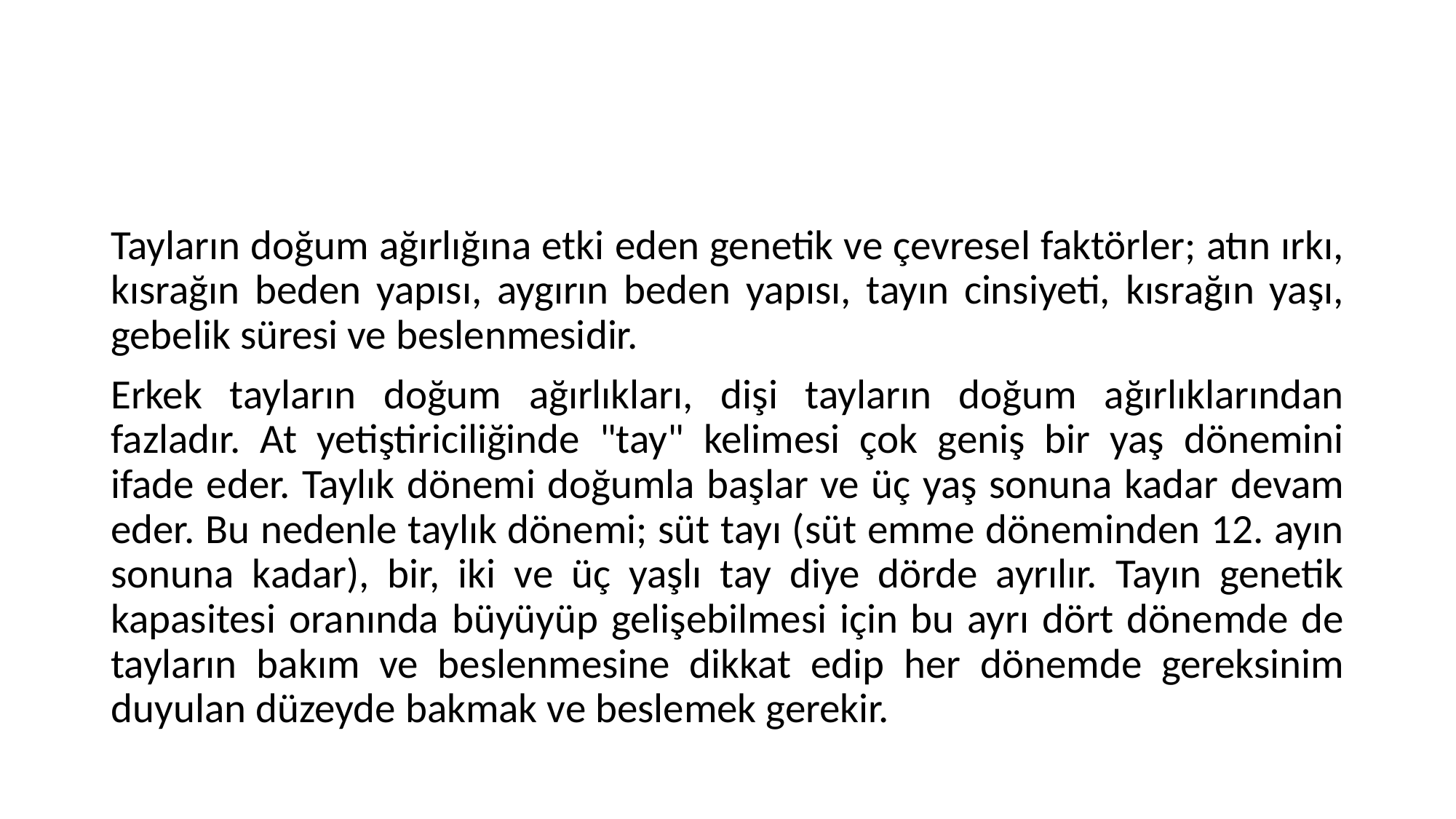

#
Tayların doğum ağırlığına etki eden genetik ve çevresel faktörler; atın ırkı, kısrağın beden yapısı, aygırın beden yapısı, tayın cinsiyeti, kısrağın yaşı, gebelik süresi ve beslenmesidir.
Erkek tayların doğum ağırlıkları, dişi tayların doğum ağırlıklarından fazladır. At yetiştiriciliğinde "tay" kelimesi çok geniş bir yaş dönemini ifade eder. Taylık dönemi doğumla başlar ve üç yaş sonuna kadar devam eder. Bu nedenle taylık dönemi; süt tayı (süt emme döneminden 12. ayın sonuna kadar), bir, iki ve üç yaşlı tay diye dörde ayrılır. Tayın genetik kapasitesi oranında büyüyüp gelişebilmesi için bu ayrı dört dönemde de tayların bakım ve beslenmesine dikkat edip her dönemde gereksinim duyulan düzeyde bakmak ve beslemek gerekir.